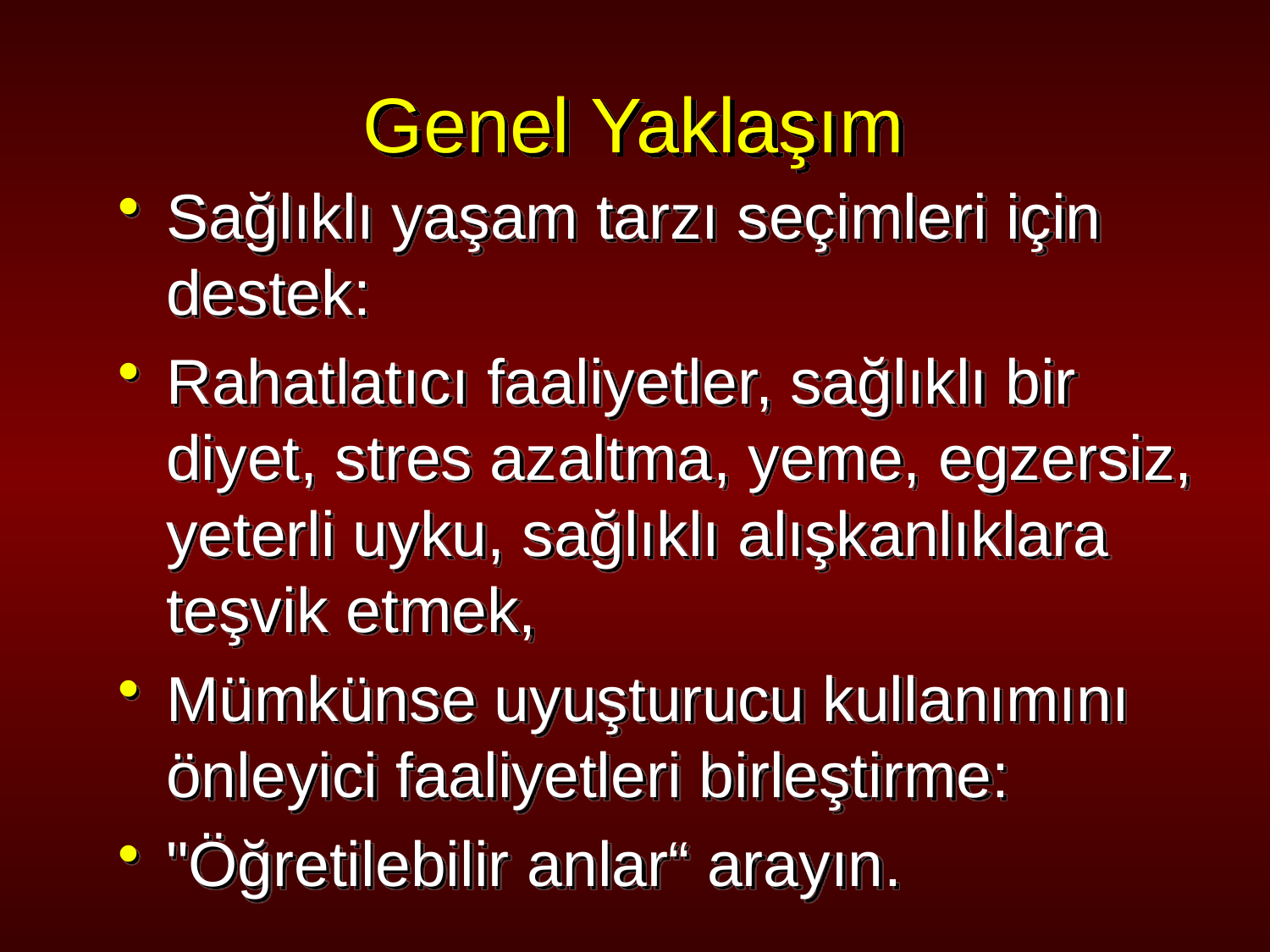

# Genel Yaklaşım
Sağlıklı yaşam tarzı seçimleri için destek:
Rahatlatıcı faaliyetler, sağlıklı bir diyet, stres azaltma, yeme, egzersiz, yeterli uyku, sağlıklı alışkanlıklara teşvik etmek,
Mümkünse uyuşturucu kullanımını önleyici faaliyetleri birleştirme:
"Öğretilebilir anlar“ arayın.